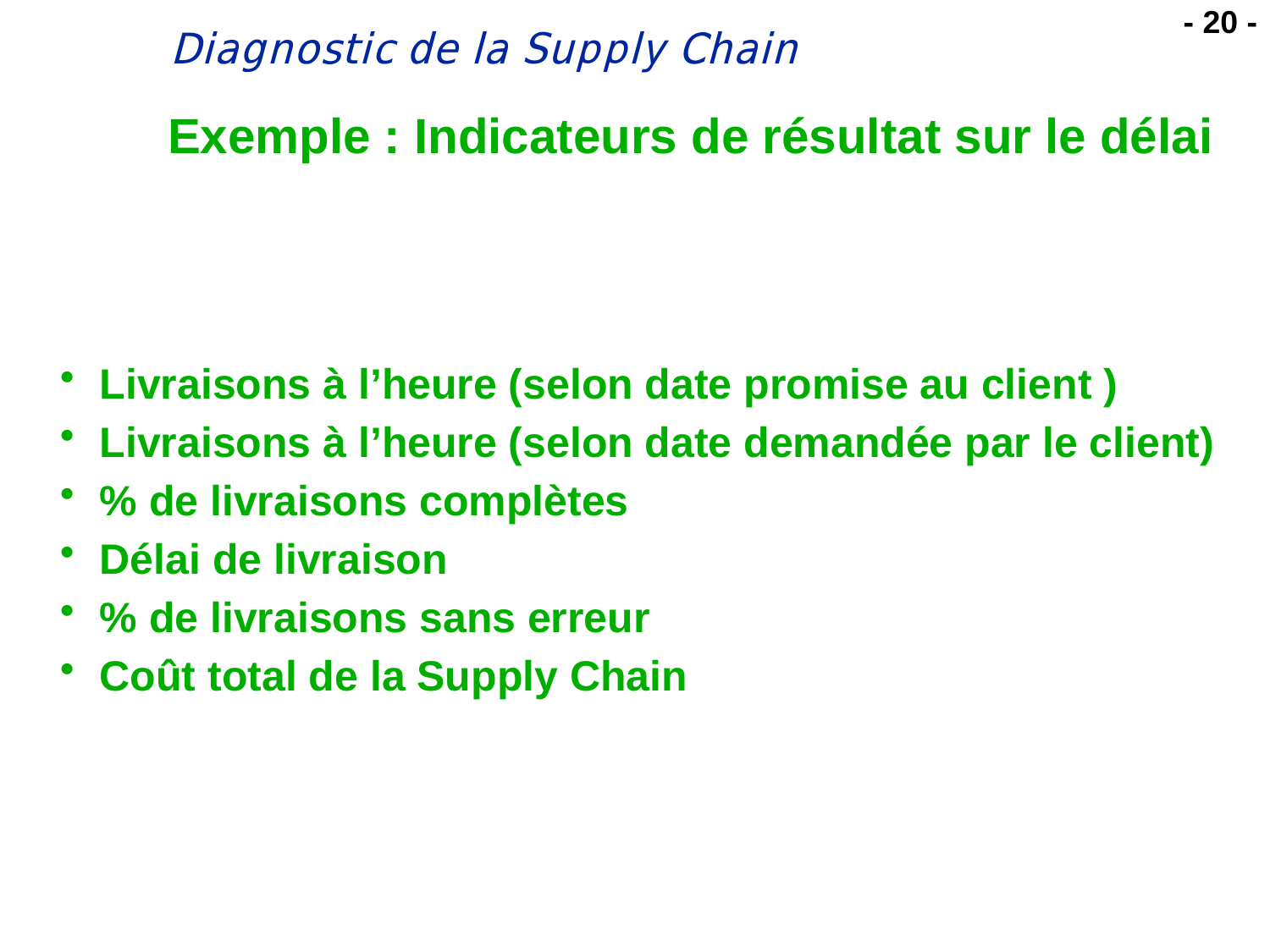

# Exemple : Indicateurs de résultat sur le délai
Livraisons à l’heure (selon date promise au client )
Livraisons à l’heure (selon date demandée par le client)
% de livraisons complètes
Délai de livraison
% de livraisons sans erreur
Coût total de la Supply Chain